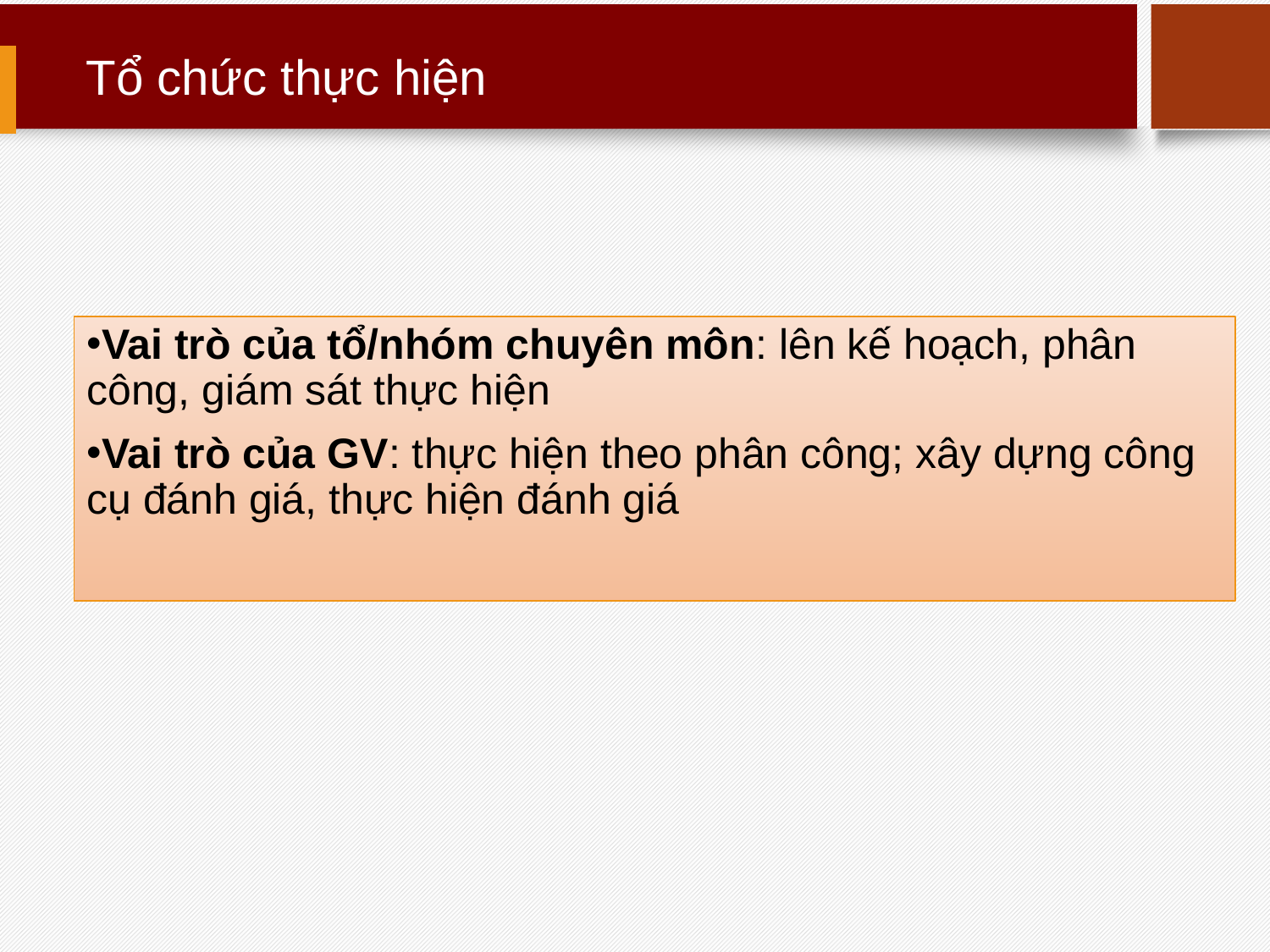

# Tổ chức thực hiện
Vai trò của tổ/nhóm chuyên môn: lên kế hoạch, phân công, giám sát thực hiện
Vai trò của GV: thực hiện theo phân công; xây dựng công cụ đánh giá, thực hiện đánh giá